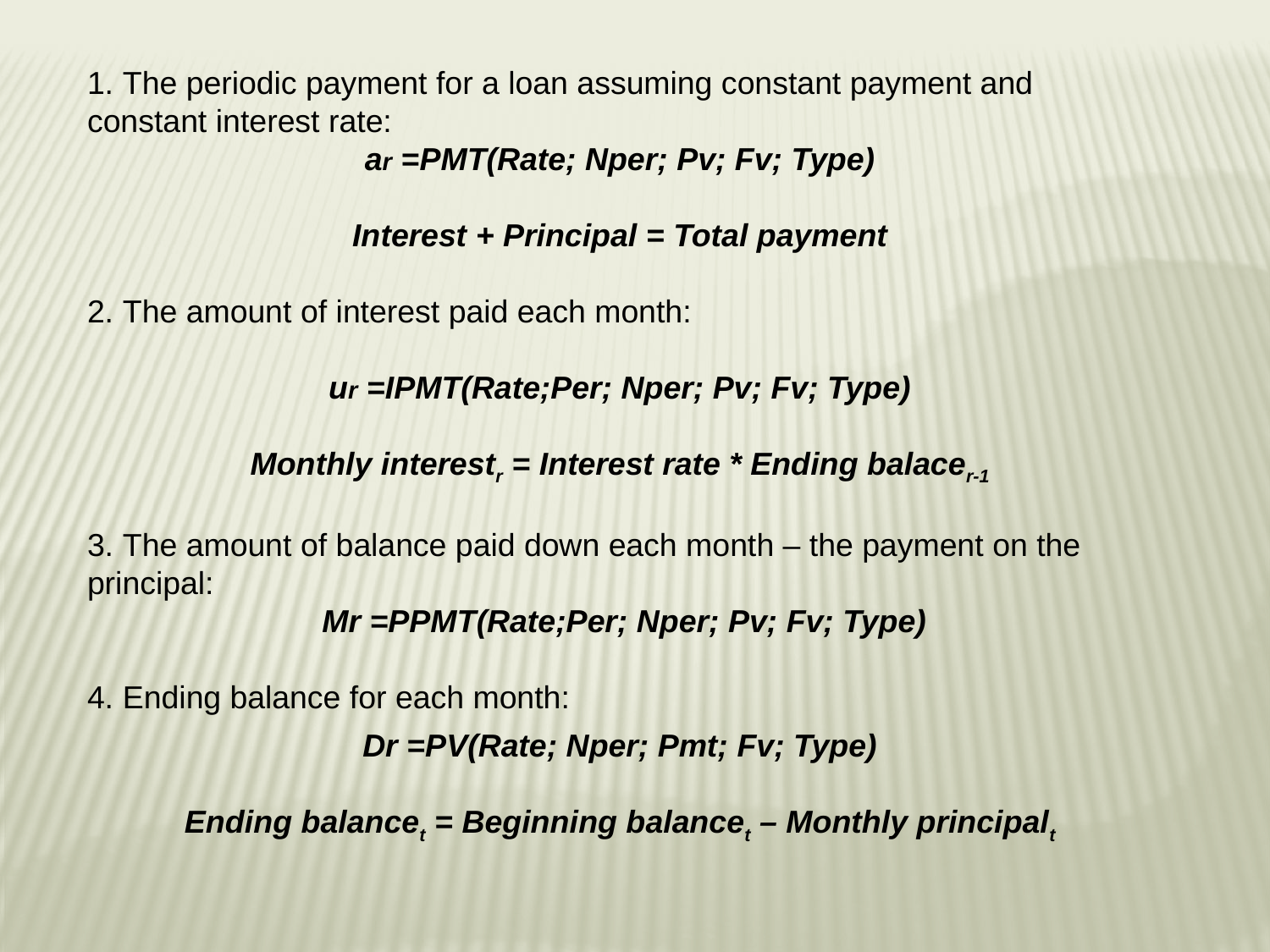

1. The periodic payment for a loan assuming constant payment and constant interest rate:
ar =PMT(Rate; Nper; Pv; Fv; Type)

Interest + Principal = Total payment

2. The amount of interest paid each month:

ur =IPMT(Rate;Per; Nper; Pv; Fv; Type)

Monthly interestr = Interest rate * Ending balacer-1

3. The amount of balance paid down each month – the payment on the principal:
 Mr =PPMT(Rate;Per; Nper; Pv; Fv; Type)

4. Ending balance for each month:
Dr =PV(Rate; Nper; Pmt; Fv; Type)

Ending balancet = Beginning balancet – Monthly principalt